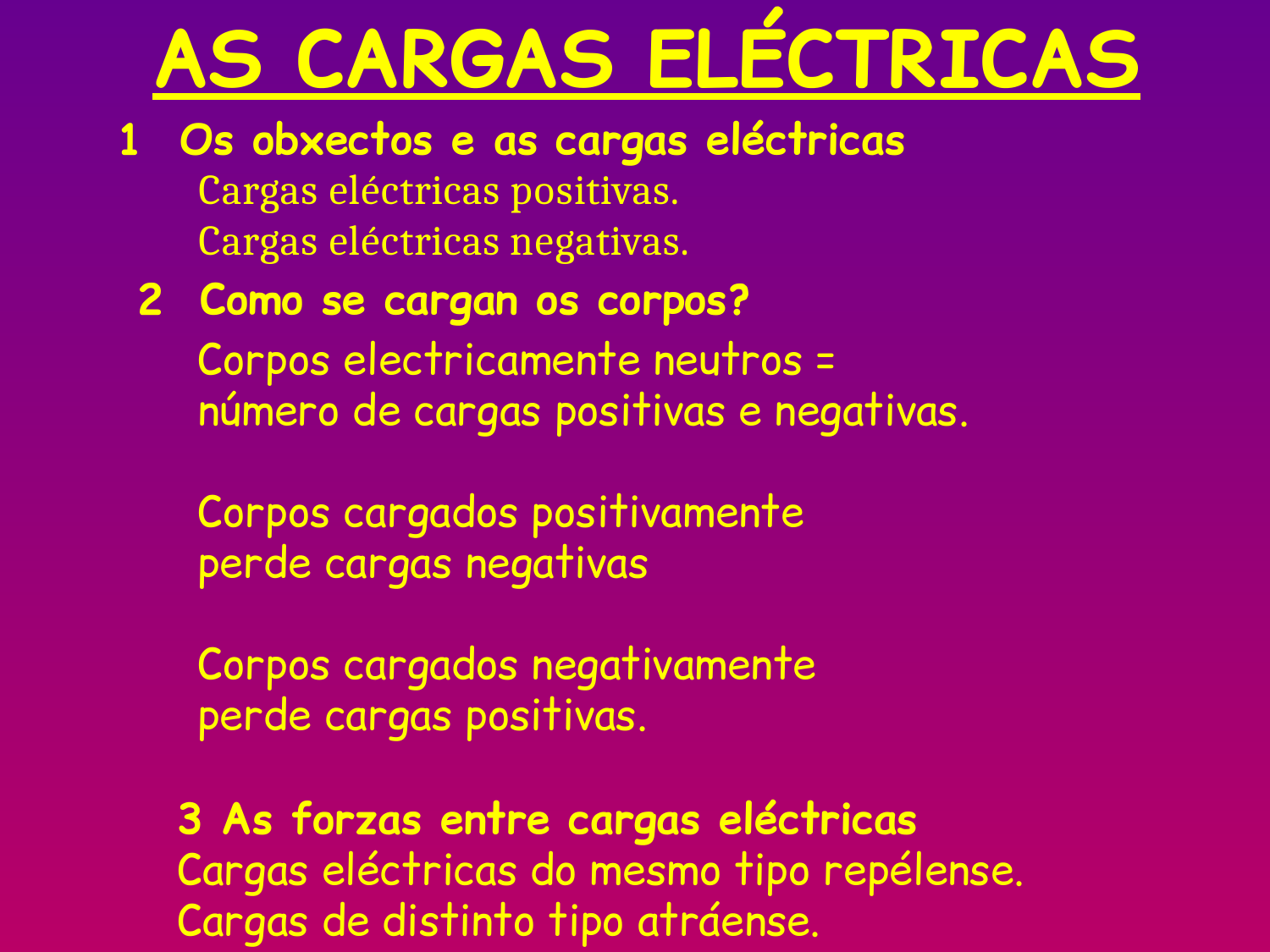

# AS CARGAS ELÉCTRICAS
1  Os obxectos e as cargas eléctricas
Cargas eléctricas positivas.
Cargas eléctricas negativas.
2  Como se cargan os corpos?
Corpos electricamente neutros =
número de cargas positivas e negativas.

Corpos cargados positivamente
perde cargas negativas

Corpos cargados negativamente
perde cargas positivas.
3 As forzas entre cargas eléctricas
Cargas eléctricas do mesmo tipo repélense.
Cargas de distinto tipo atráense.